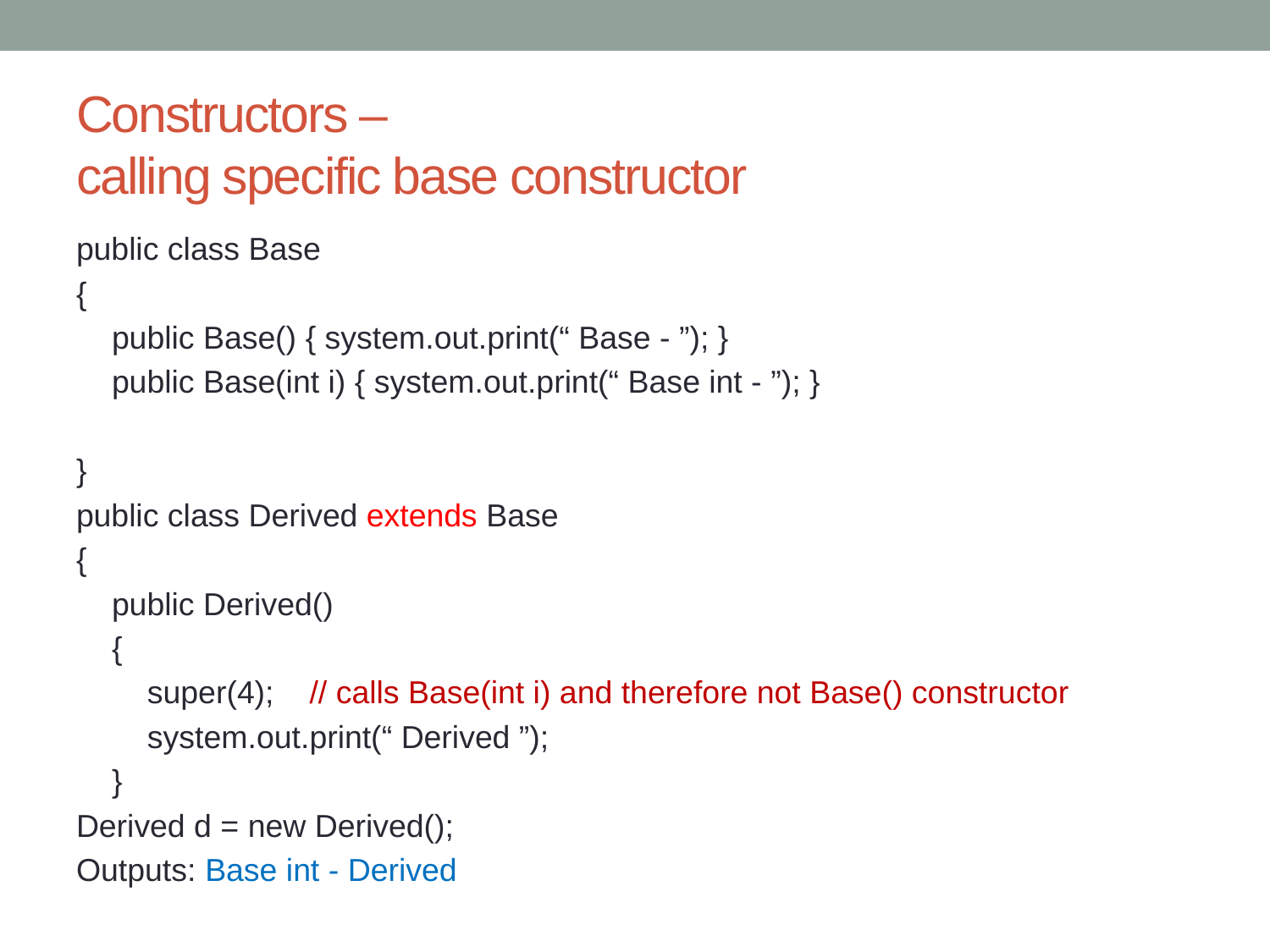

# Constructors – calling specific base constructor
public class Base
{
    public Base() { system.out.print(“ Base - ”); }
    public Base(int i) { system.out.print(“ Base int - ”); }

}
public class Derived extends Base
{
    public Derived()
    {
        super(4);    // calls Base(int i) and therefore not Base() constructor
        system.out.print(“ Derived ”);
    }
Derived d = new Derived();
Outputs: Base int - Derived